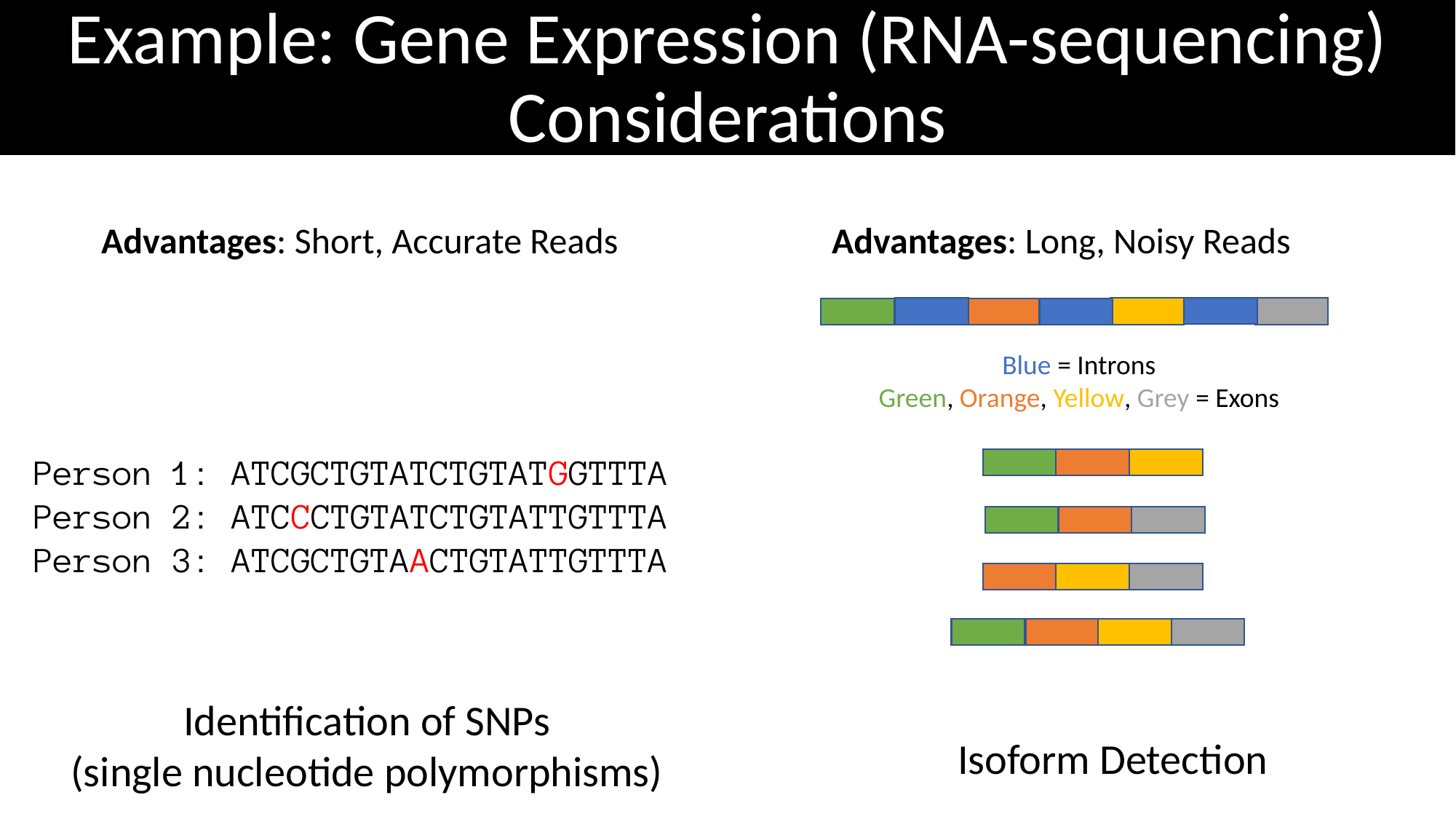

# Example: Gene Expression (RNA-sequencing) Considerations

Advantages: Long, Noisy Reads
Advantages: Short, Accurate Reads

Blue = Introns
Green, Orange, Yellow, Grey = Exons
Person 1: ATCGCTGTATCTGTATGGTTTA
Person 2: ATCCCTGTATCTGTATTGTTTA
Person 3: ATCGCTGTAACTGTATTGTTTA

Identification of SNPs
(single nucleotide polymorphisms)
Isoform Detection